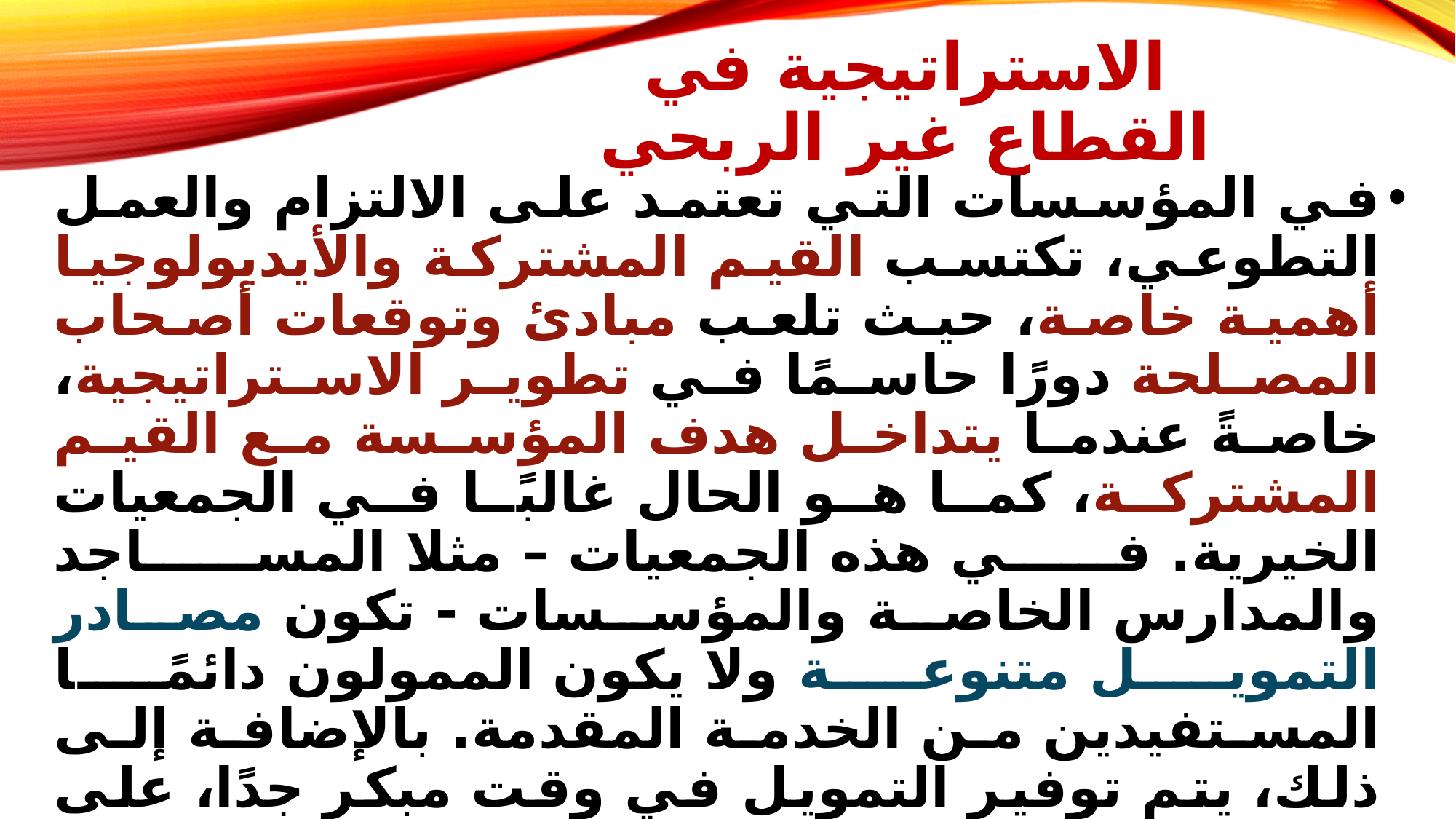

# الاستراتيجية في القطاع غير الربحي
في المؤسسات التي تعتمد على الالتزام والعمل التطوعي، تكتسب القيم المشتركة والأيديولوجيا أهمية خاصة، حيث تلعب مبادئ وتوقعات أصحاب المصلحة دورًا حاسمًا في تطوير الاستراتيجية، خاصةً عندما يتداخل هدف المؤسسة مع القيم المشتركة، كما هو الحال غالبًا في الجمعيات الخيرية. في هذه الجمعيات – مثلا المساجد والمدارس الخاصة والمؤسسات - تكون مصادر التمويل متنوعة ولا يكون الممولون دائمًا المستفيدين من الخدمة المقدمة. بالإضافة إلى ذلك، يتم توفير التمويل في وقت مبكر جدًا، على سبيل المثال من خلال جمع التبرعات.